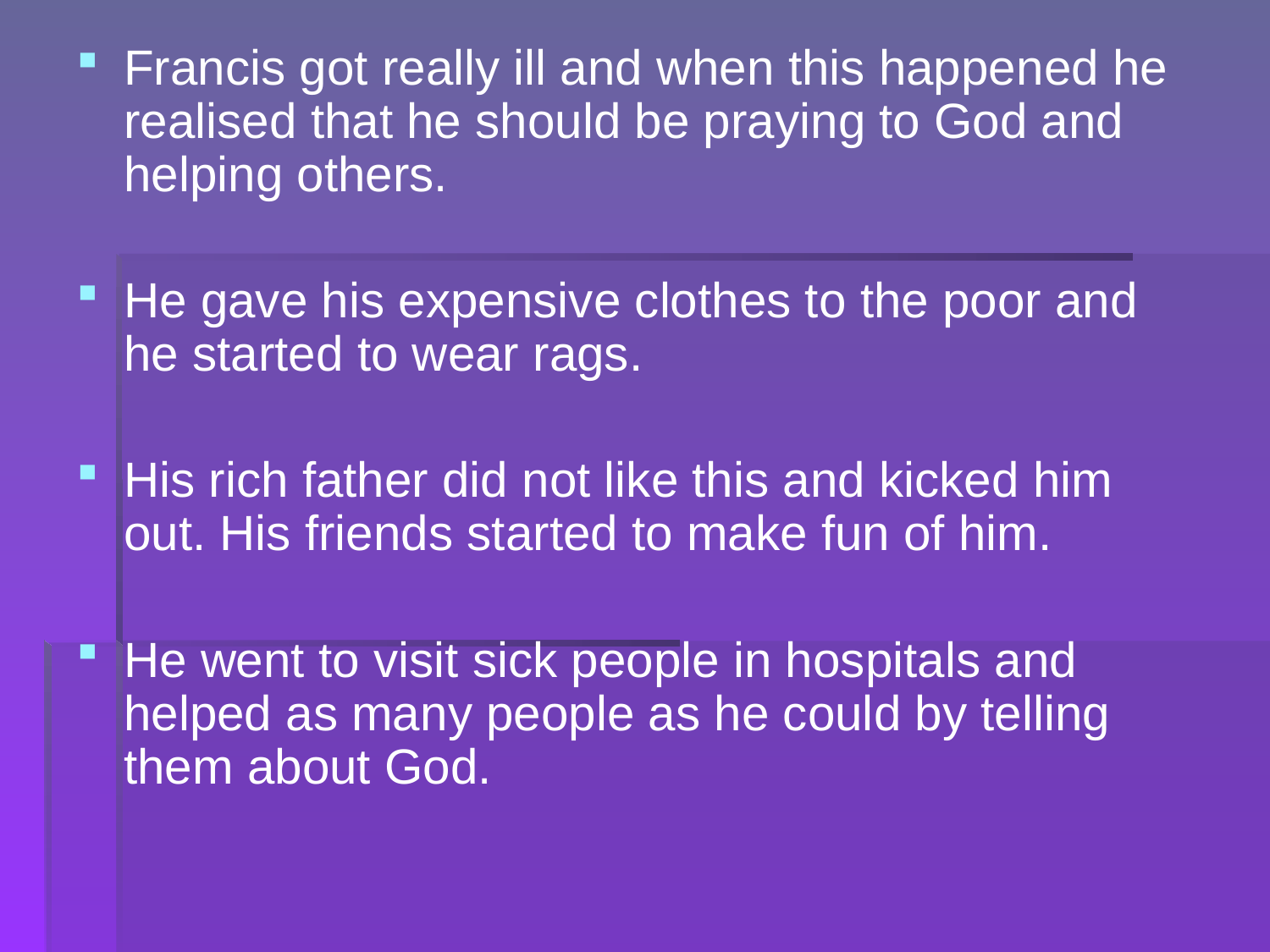

Francis got really ill and when this happened he realised that he should be praying to God and helping others.

He gave his expensive clothes to the poor and he started to wear rags.

His rich father did not like this and kicked him out. His friends started to make fun of him.

He went to visit sick people in hospitals and helped as many people as he could by telling them about God.